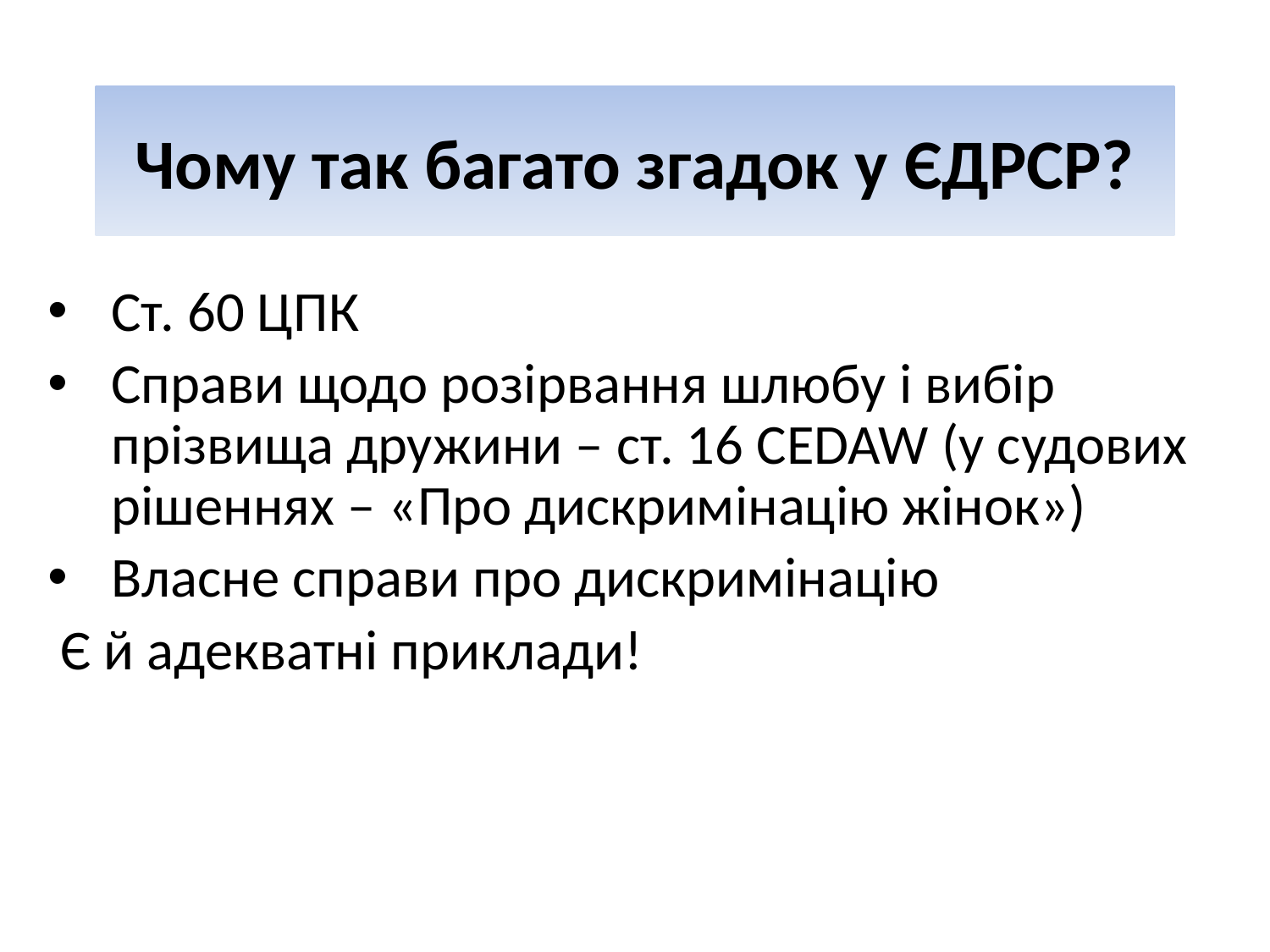

# Чому так багато згадок у ЄДРСР?
Ст. 60 ЦПК
Справи щодо розірвання шлюбу і вибір прізвища дружини – ст. 16 CEDAW (у судових рішеннях – «Про дискримінацію жінок»)
Власне справи про дискримінацію
 Є й адекватні приклади!